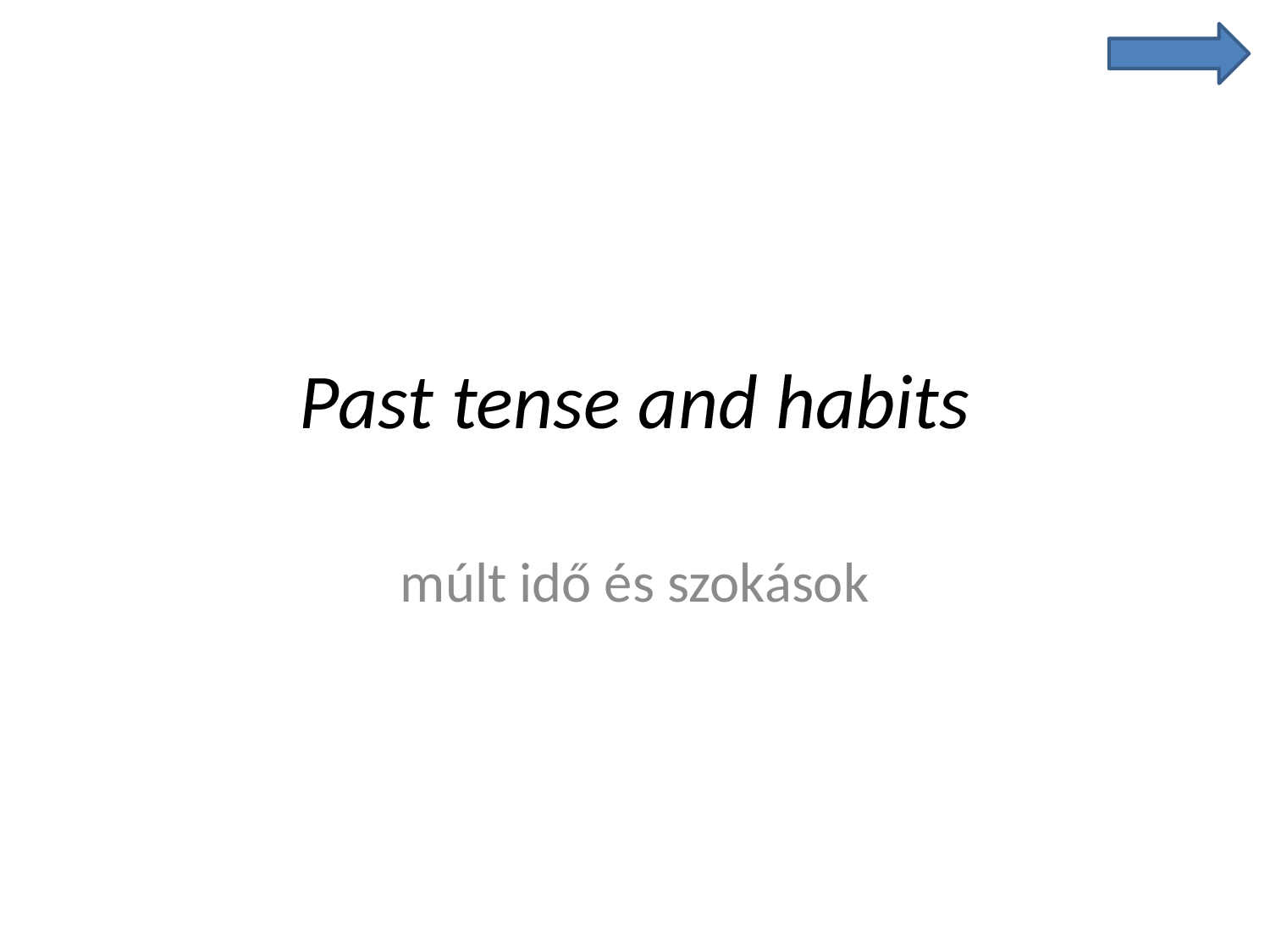

# Past tense and habits
múlt idő és szokások